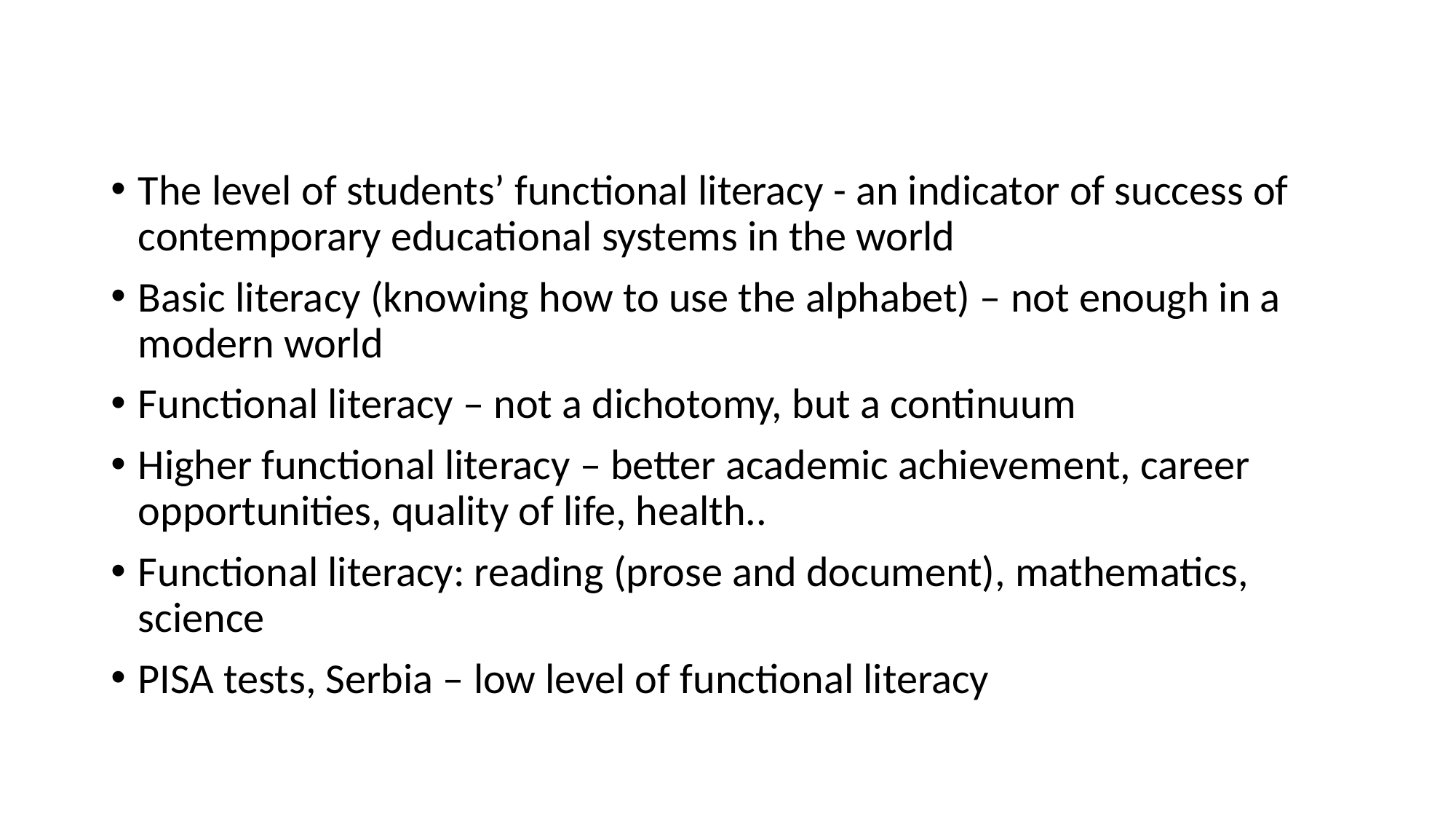

#
The level of students’ functional literacy - an indicator of success of contemporary educational systems in the world
Basic literacy (knowing how to use the alphabet) – not enough in a modern world
Functional literacy – not a dichotomy, but a continuum
Higher functional literacy – better academic achievement, career opportunities, quality of life, health..
Functional literacy: reading (prose and document), mathematics, science
PISA tests, Serbia – low level of functional literacy